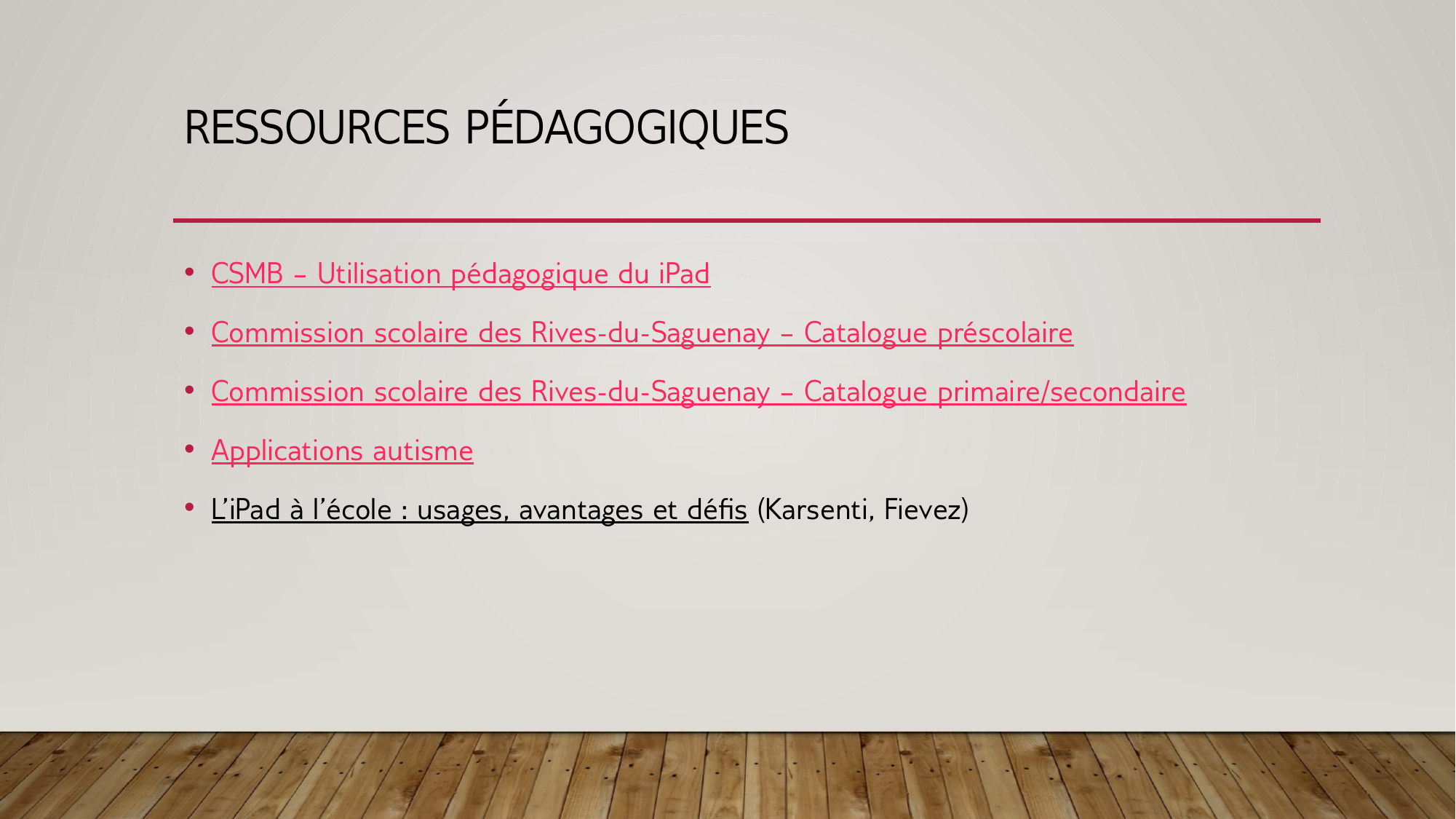

# Ressources pédagogiques
CSMB – Utilisation pédagogique du iPad
Commission scolaire des Rives-du-Saguenay – Catalogue préscolaire
Commission scolaire des Rives-du-Saguenay – Catalogue primaire/secondaire
Applications autisme
L’iPad à l’école : usages, avantages et défis (Karsenti, Fievez)